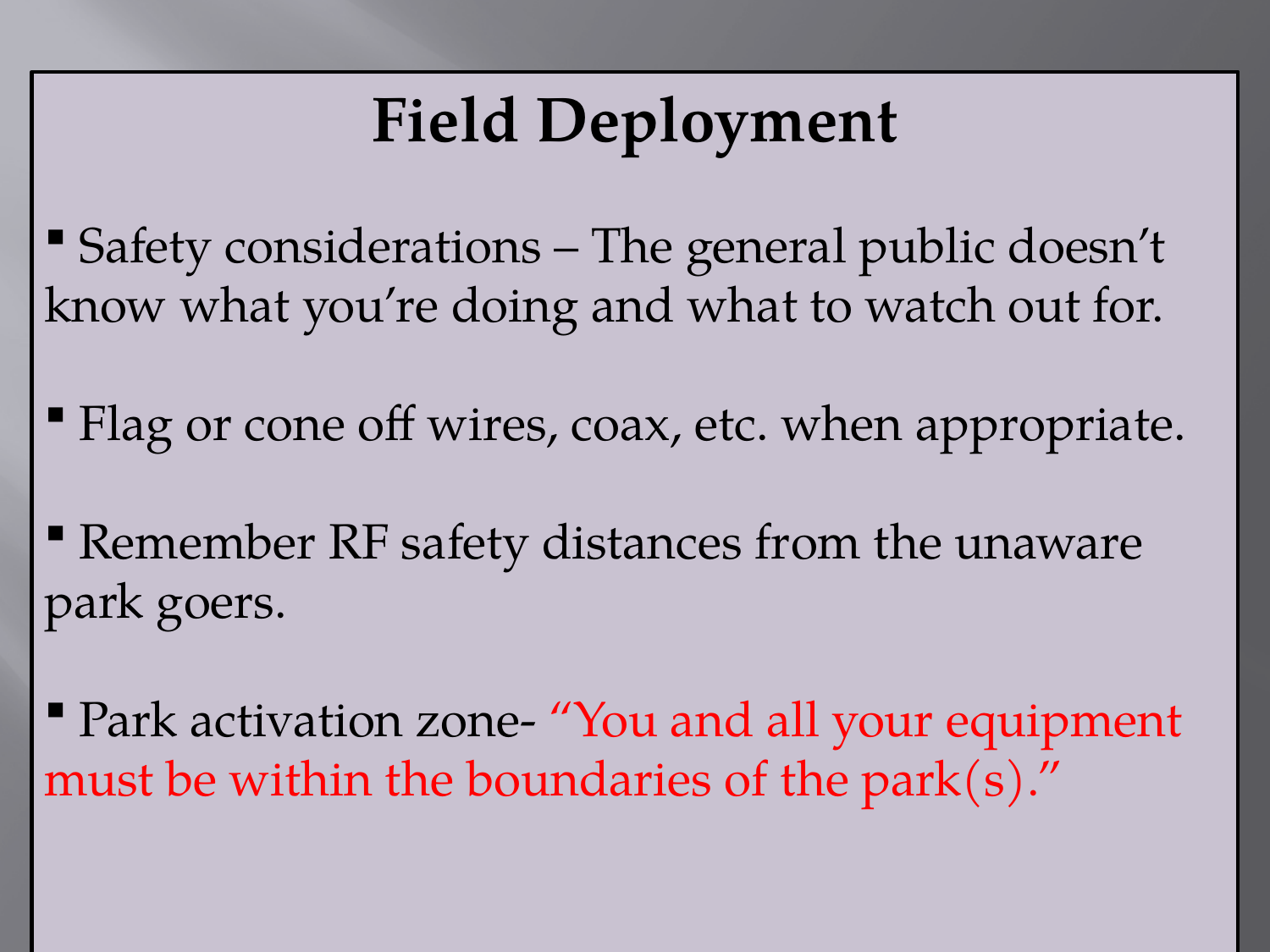

Field Deployment

 Safety considerations – The general public doesn’t know what you’re doing and what to watch out for.

 Flag or cone off wires, coax, etc. when appropriate.

 Remember RF safety distances from the unaware park goers.

 Park activation zone- “You and all your equipment must be within the boundaries of the park(s).”